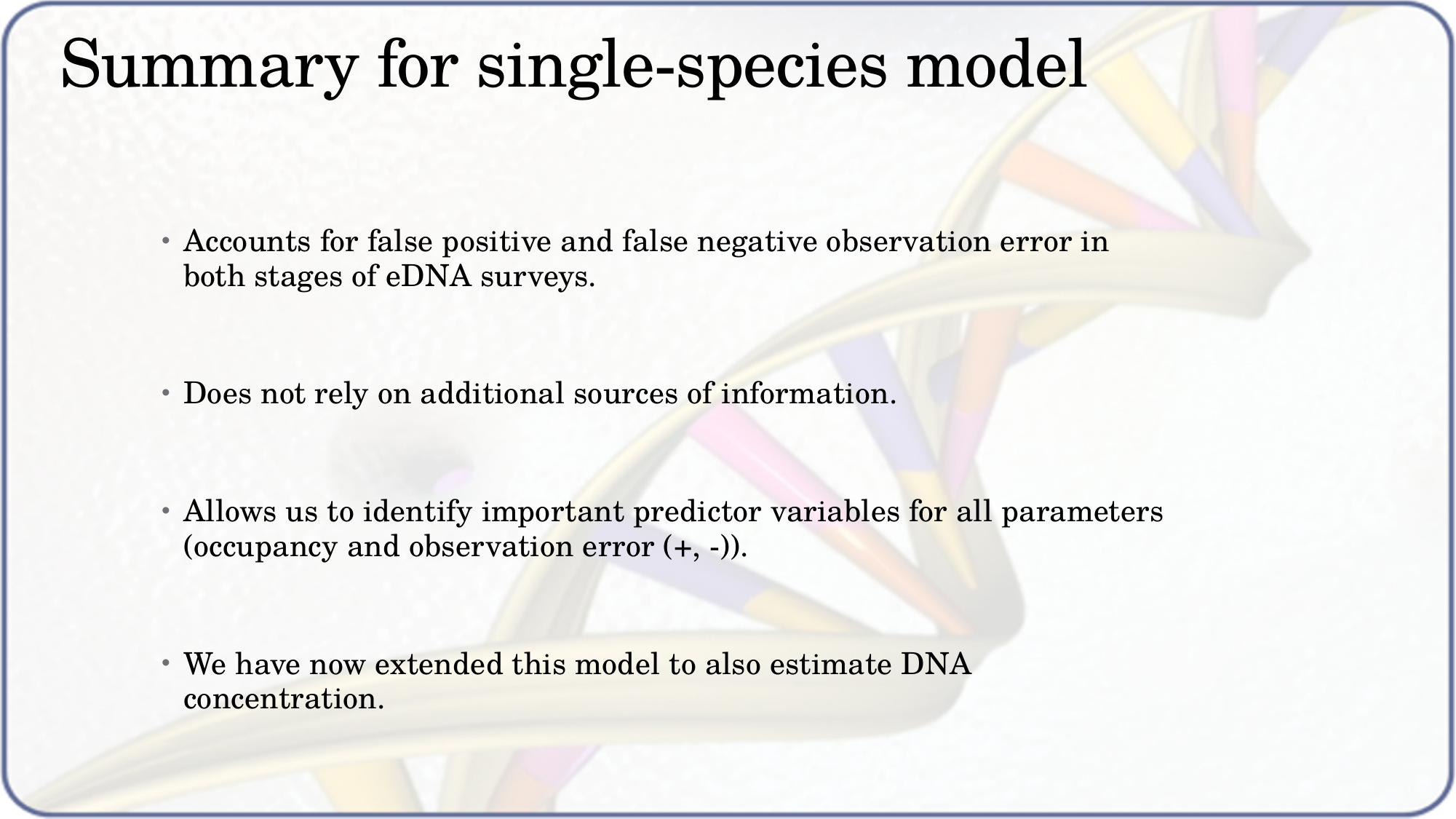

# Summary for single-species model
Accounts for false positive and false negative observation error in both stages of eDNA surveys.

Does not rely on additional sources of information.

Allows us to identify important predictor variables for all parameters (occupancy and observation error (+, -)).

We have now extended this model to also estimate DNA concentration.